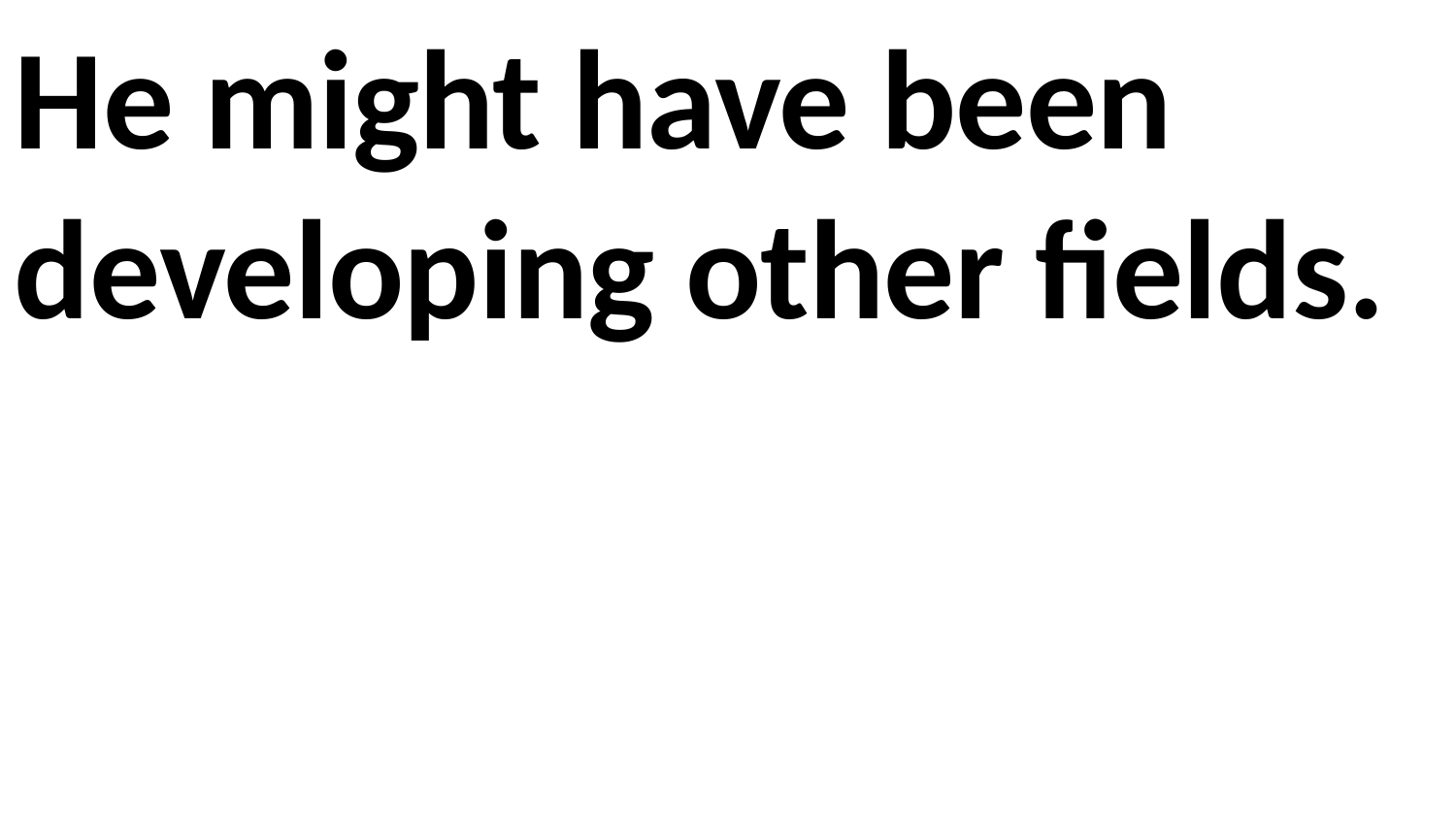

He might have been developing other fields.